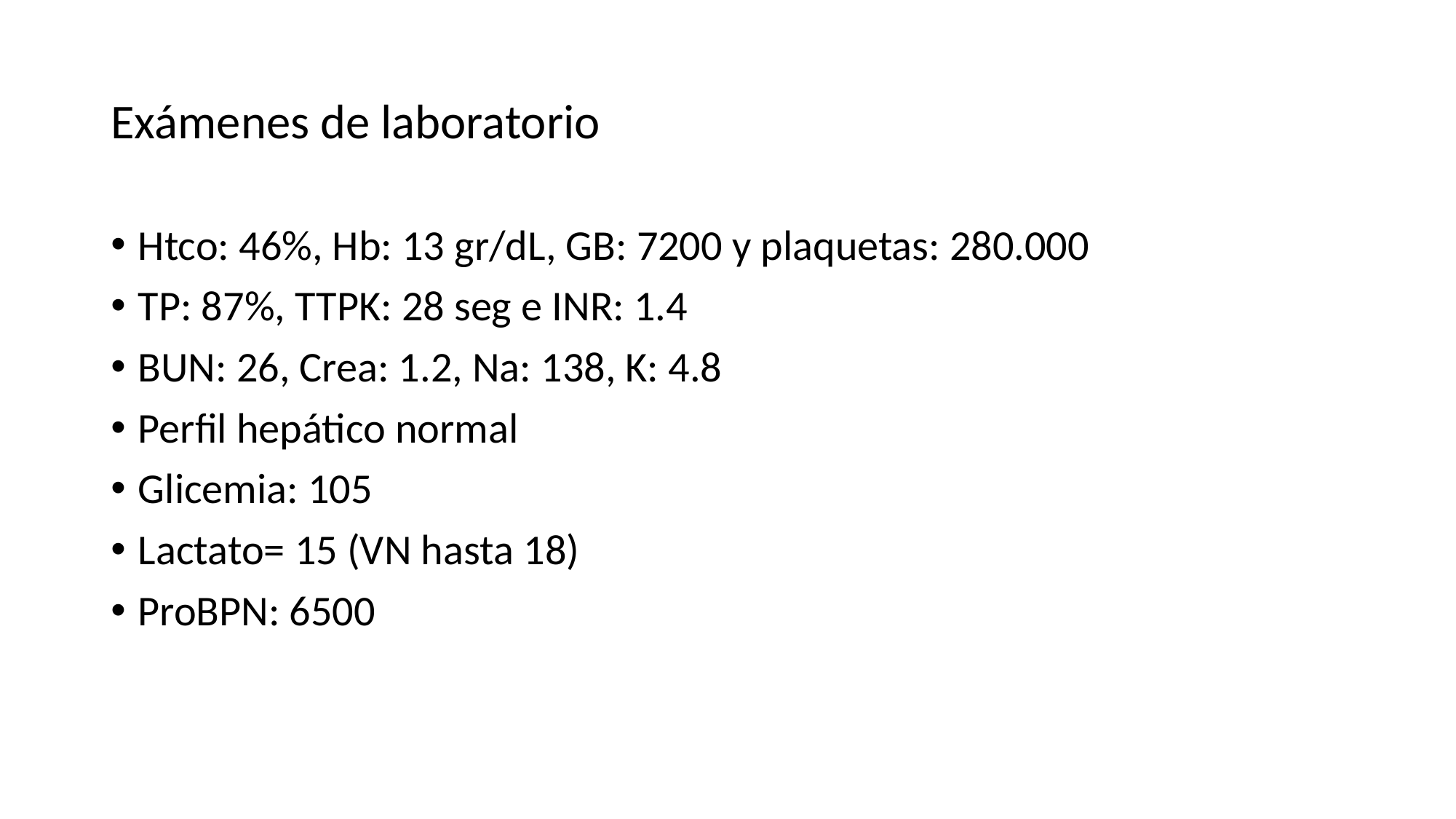

# Exámenes de laboratorio
Htco: 46%, Hb: 13 gr/dL, GB: 7200 y plaquetas: 280.000
TP: 87%, TTPK: 28 seg e INR: 1.4
BUN: 26, Crea: 1.2, Na: 138, K: 4.8
Perfil hepático normal
Glicemia: 105
Lactato= 15 (VN hasta 18)
ProBPN: 6500